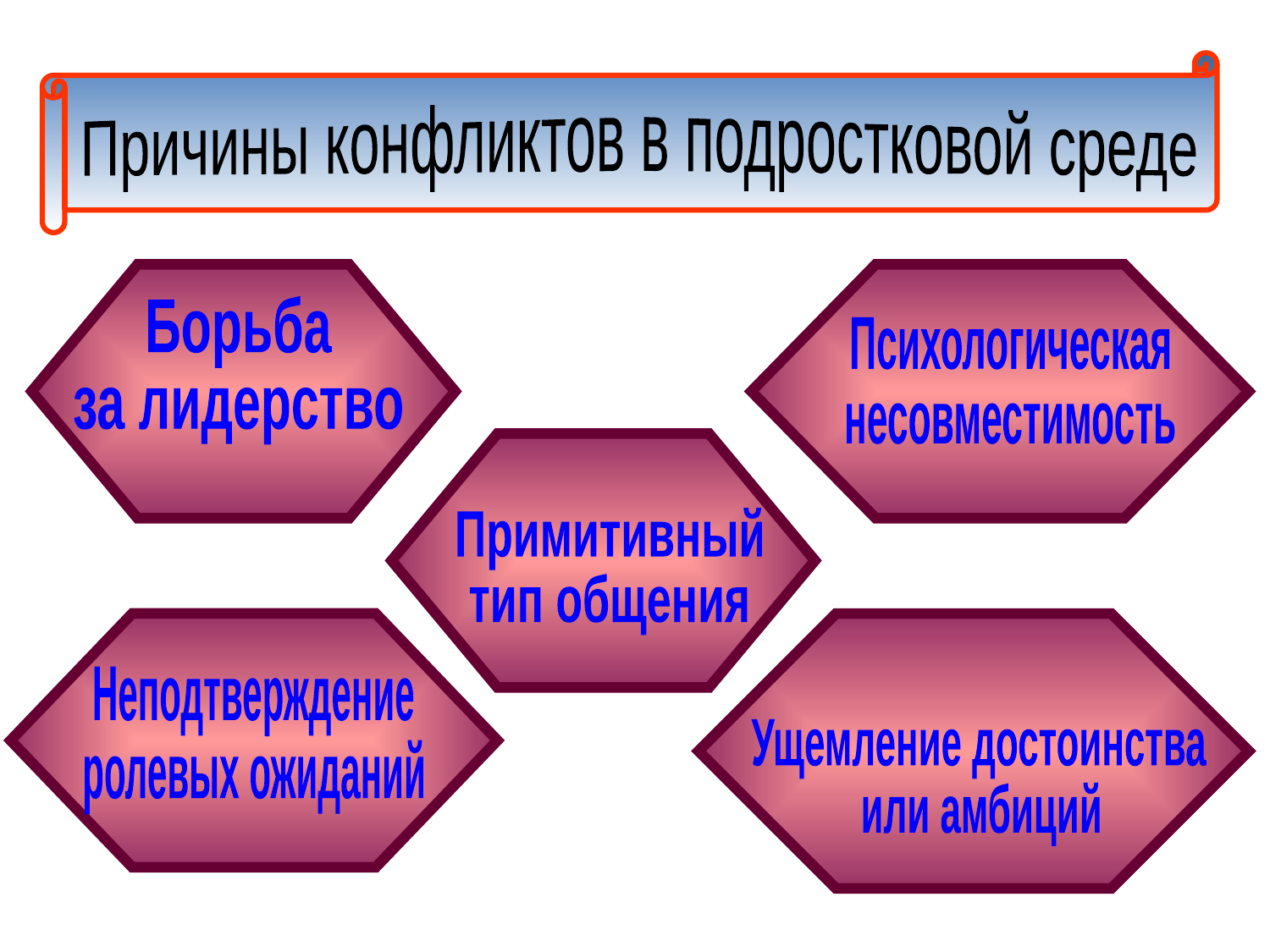

Причины конфликтов в подростковой среде

Борьба
за лидерство
Психологическая
несовместимость

Примитивный
тип общения

Неподтверждение
ролевых ожиданий
Ущемление достоинства
или амбиций